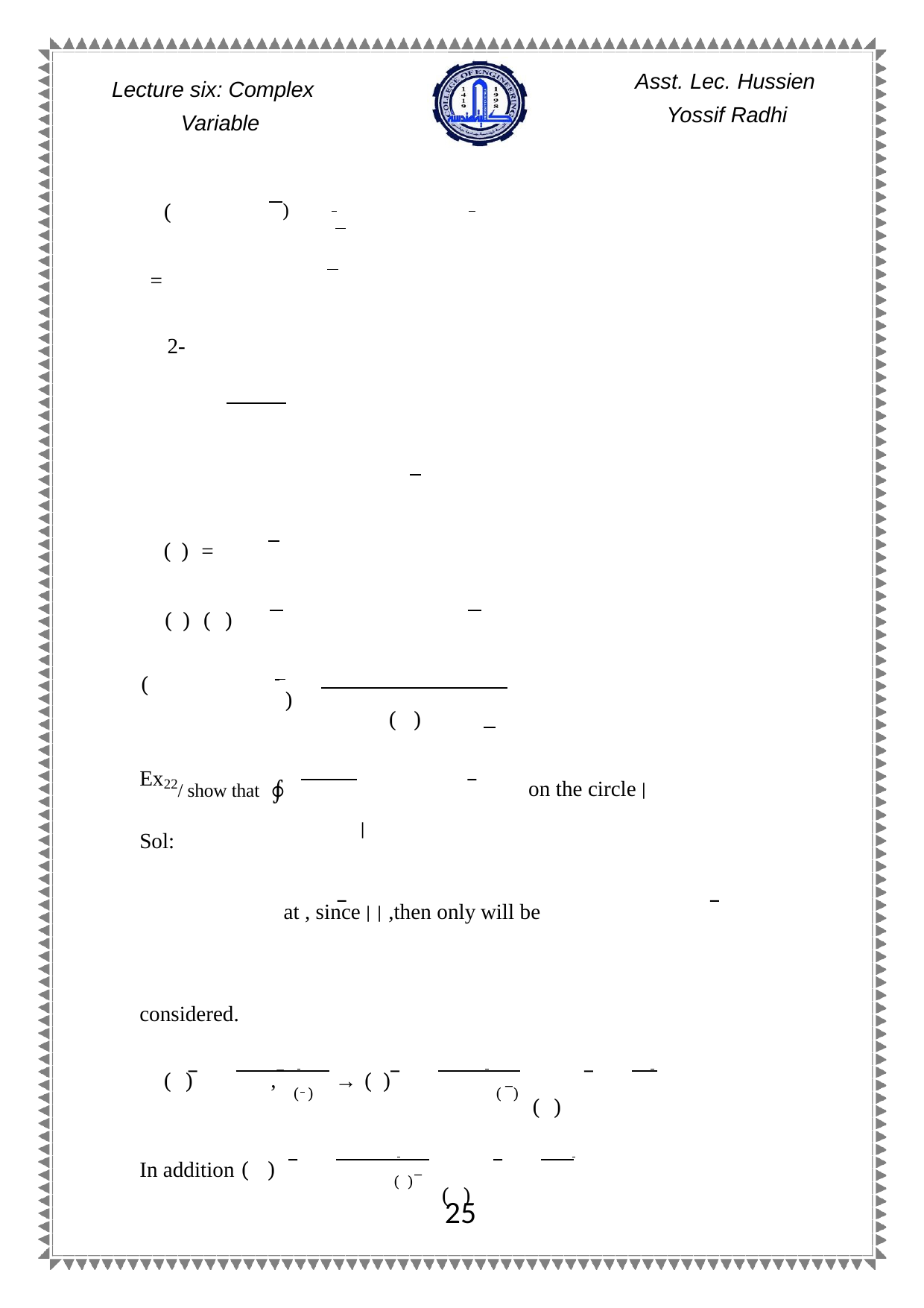

Asst. Lec. Hussien  Yossif Radhi
Lecture six: Complex  Variable

)
  (

=

2-

  ( ) =

  ( ) ( )

  (
)

      ( )

Ex
               on the circle | |
/ show that ∮
22

Sol:

            at , since | | ,then only will be

considered.

            , ̅

  ( )
→ ( )
    ( )

      ( )
      ( )

In addition ( )
    ( )

      ( )

25